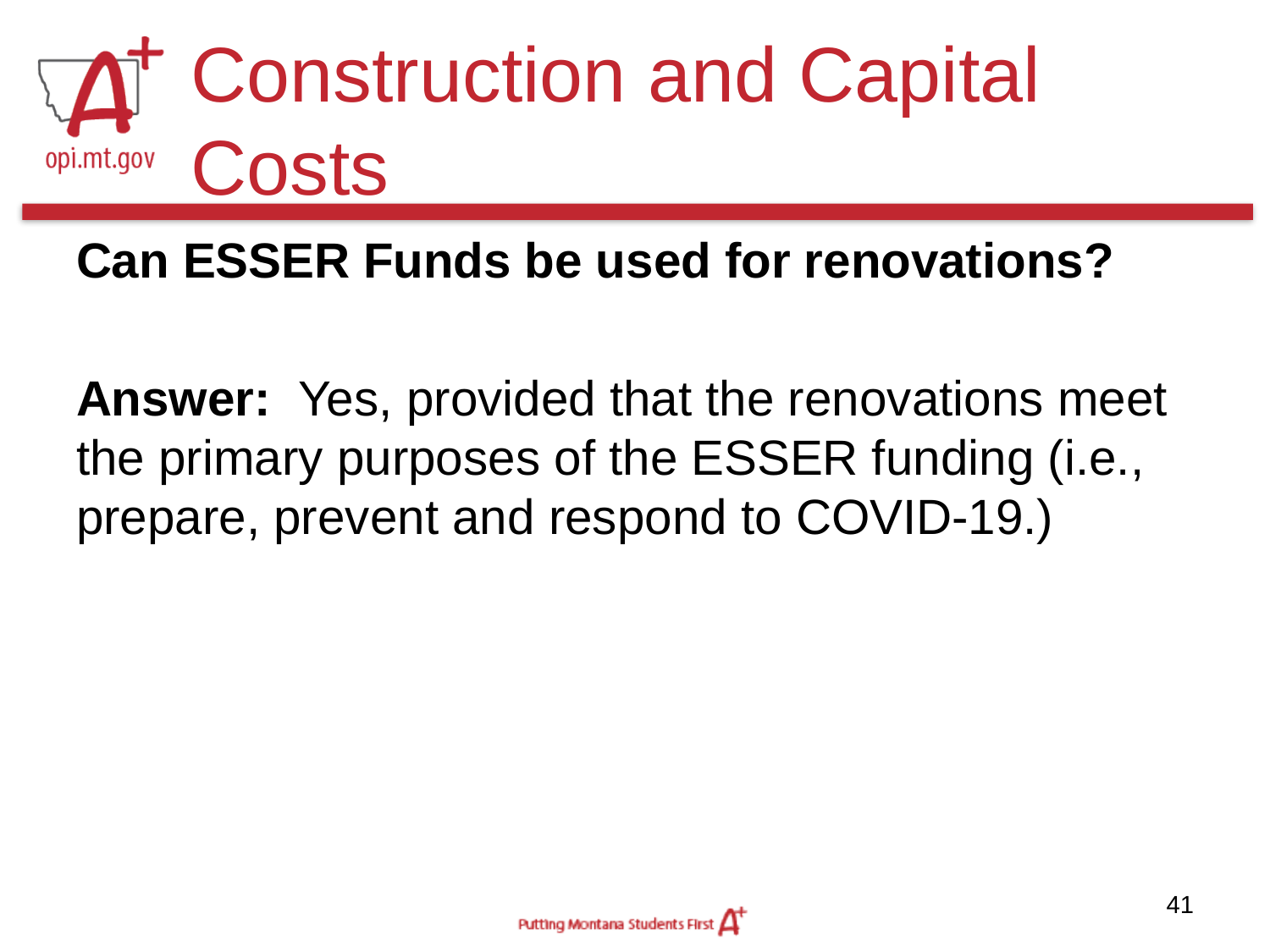

# Construction and Capital Costs
Can ESSER Funds be used for renovations?

Answer:  Yes, provided that the renovations meet the primary purposes of the ESSER funding (i.e., prepare, prevent and respond to COVID-19.)
41